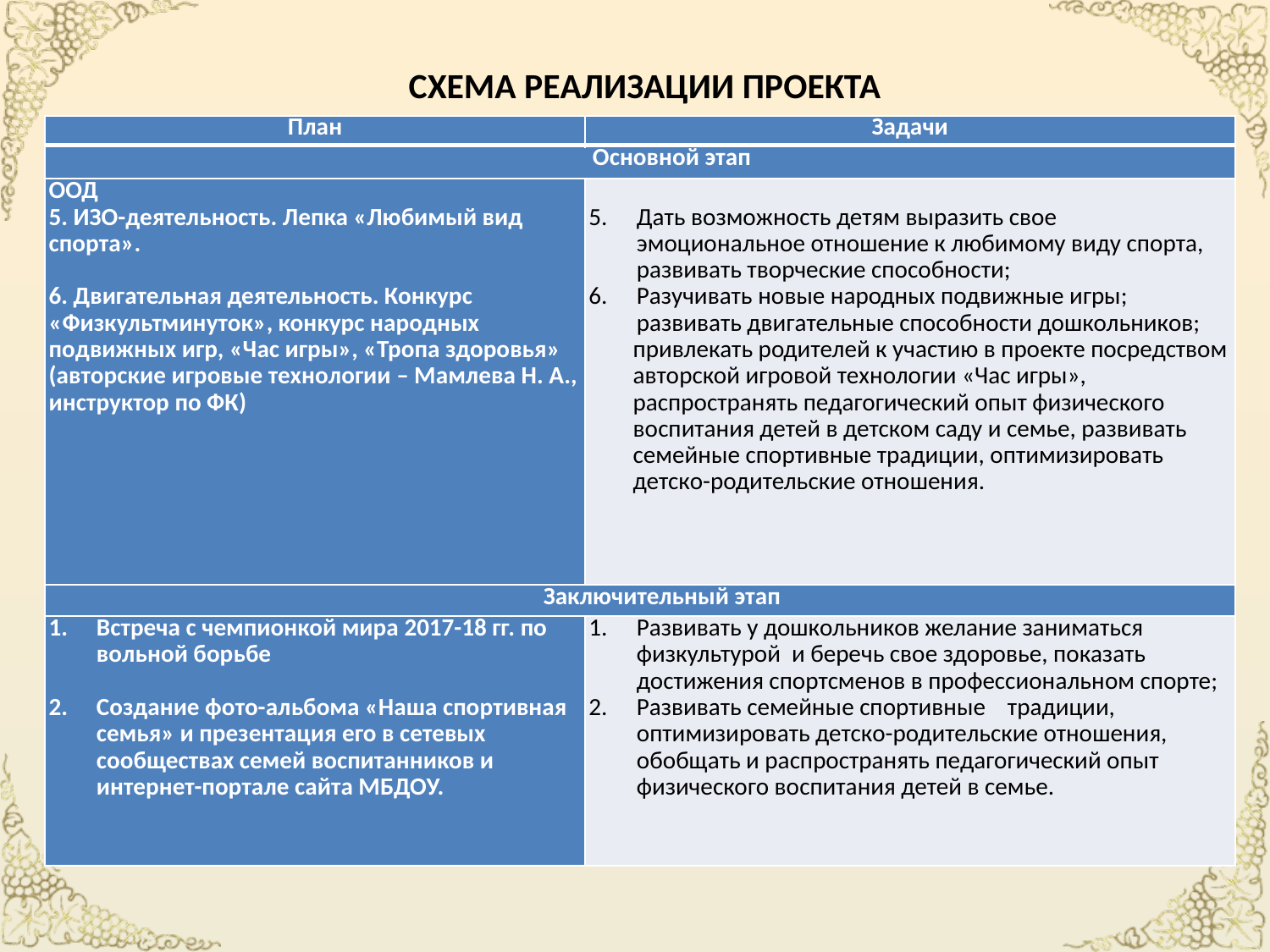

# СХЕМА РЕАЛИЗАЦИИ ПРОЕКТА
| План | Задачи |
| --- | --- |
| Основной этап |  |
| ООД 5. ИЗО-деятельность. Лепка «Любимый вид спорта». 6. Двигательная деятельность. Конкурс «Физкультминуток», конкурс народных подвижных игр, «Час игры», «Тропа здоровья» (авторские игровые технологии – Мамлева Н. А., инструктор по ФК) | Дать возможность детям выразить свое эмоциональное отношение к любимому виду спорта, развивать творческие способности; Разучивать новые народных подвижные игры; развивать двигательные способности дошкольников; привлекать родителей к участию в проекте посредством авторской игровой технологии «Час игры», распространять педагогический опыт физического воспитания детей в детском саду и семье, развивать семейные спортивные традиции, оптимизировать детско-родительские отношения. |
| Заключительный этап |  |
| Встреча с чемпионкой мира 2017-18 гг. по вольной борьбе Создание фото-альбома «Наша спортивная семья» и презентация его в сетевых сообществах семей воспитанников и интернет-портале сайта МБДОУ. | Развивать у дошкольников желание заниматься физкультурой и беречь свое здоровье, показать достижения спортсменов в профессиональном спорте; Развивать семейные спортивные традиции, оптимизировать детско-родительские отношения, обобщать и распространять педагогический опыт физического воспитания детей в семье. |